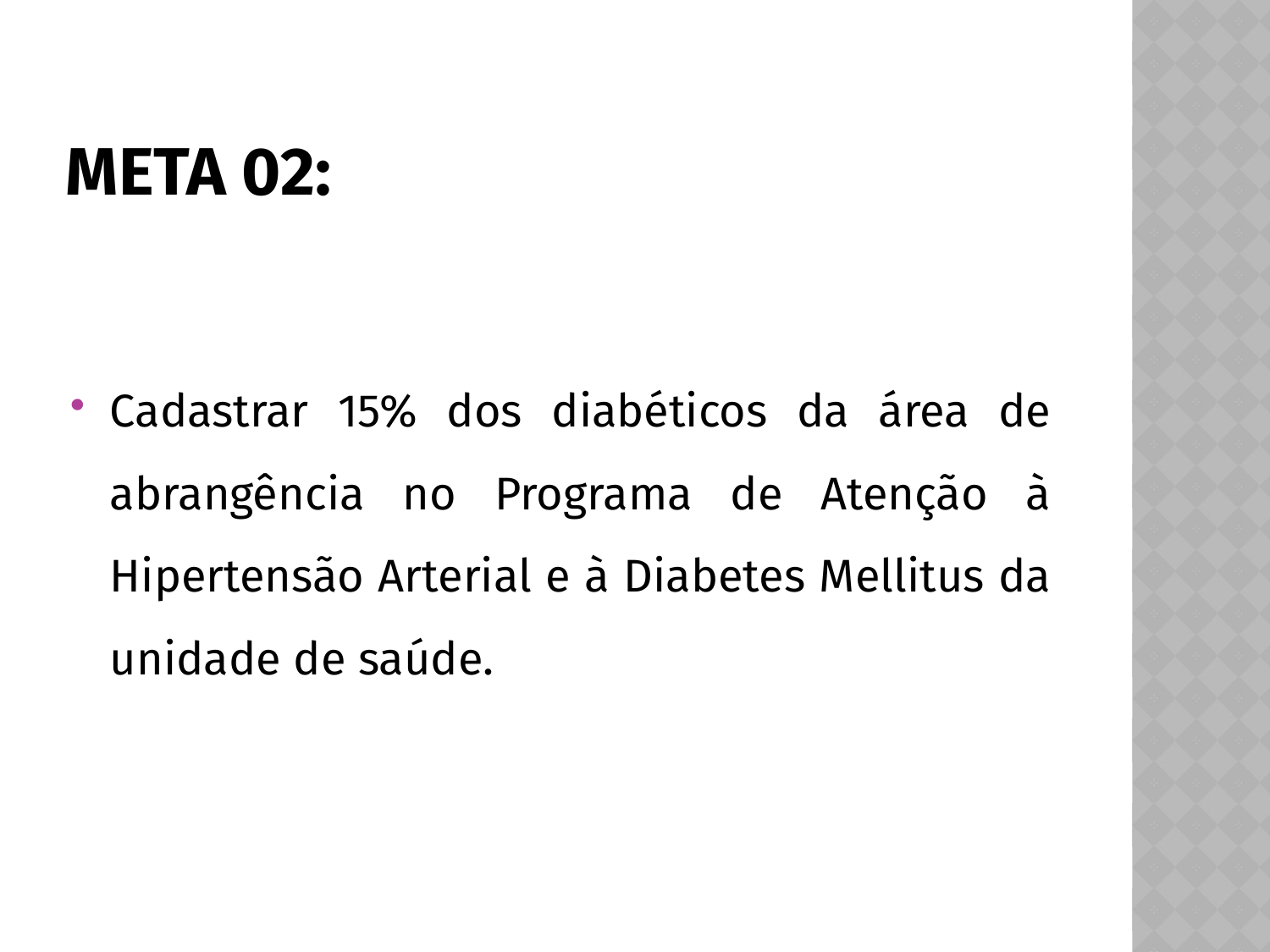

# Meta 02:

Cadastrar 15% dos diabéticos da área de abrangência no Programa de Atenção à Hipertensão Arterial e à Diabetes Mellitus da unidade de saúde.